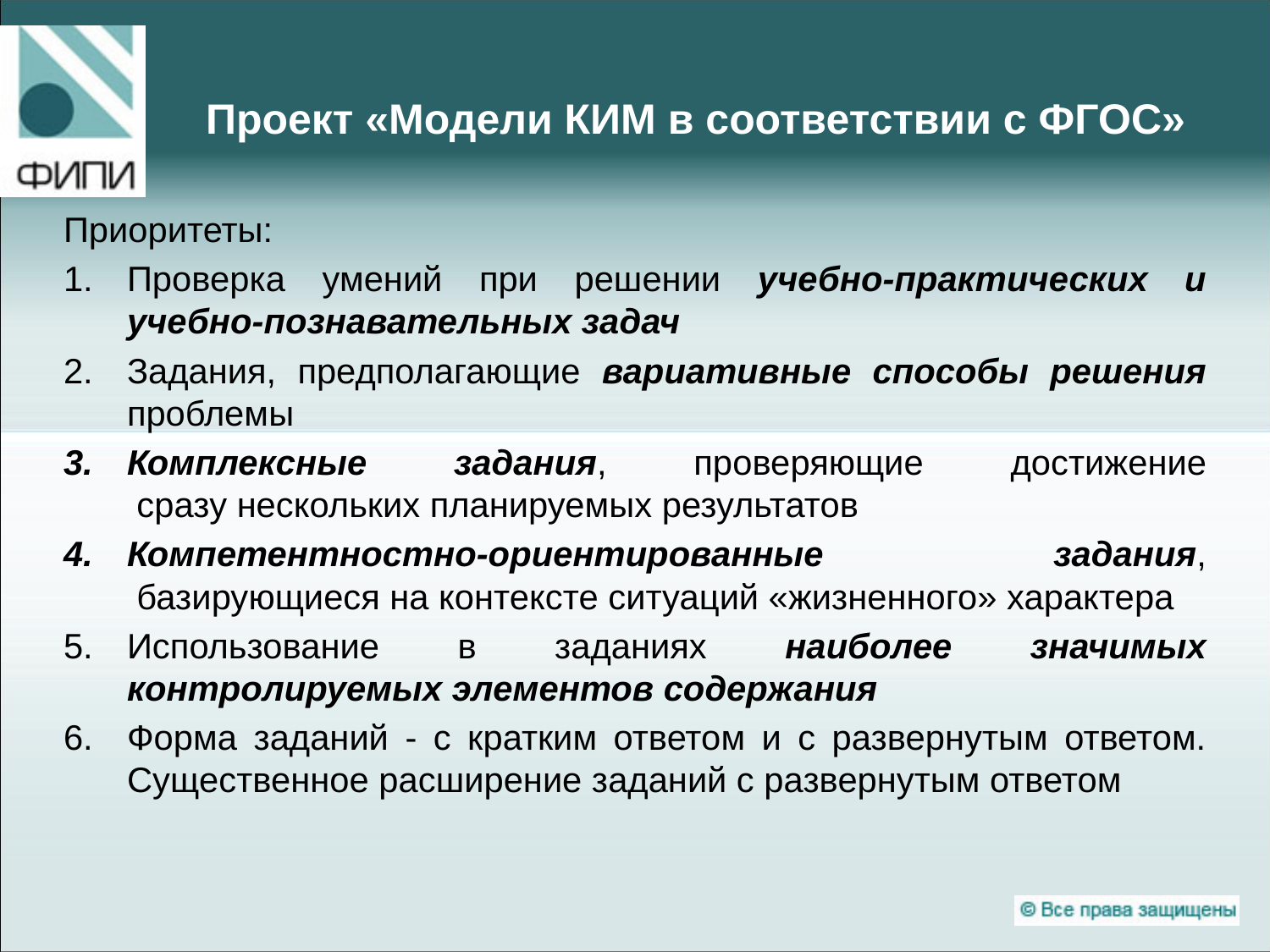

# Проект «Модели КИМ в соответствии с ФГОС»
Приоритеты:
Проверка умений при решении учебно-практических и учебно-познавательных задач
Задания, предполагающие вариативные способы решения проблемы
Комплексные задания, проверяющие достижение
 сразу нескольких планируемых результатов
Компетентностно-ориентированные задания,
 базирующиеся на контексте ситуаций «жизненного» характера
Использование в заданиях наиболее значимых контролируемых элементов содержания
Форма заданий - с кратким ответом и с развернутым ответом. Существенное расширение заданий с развернутым ответом